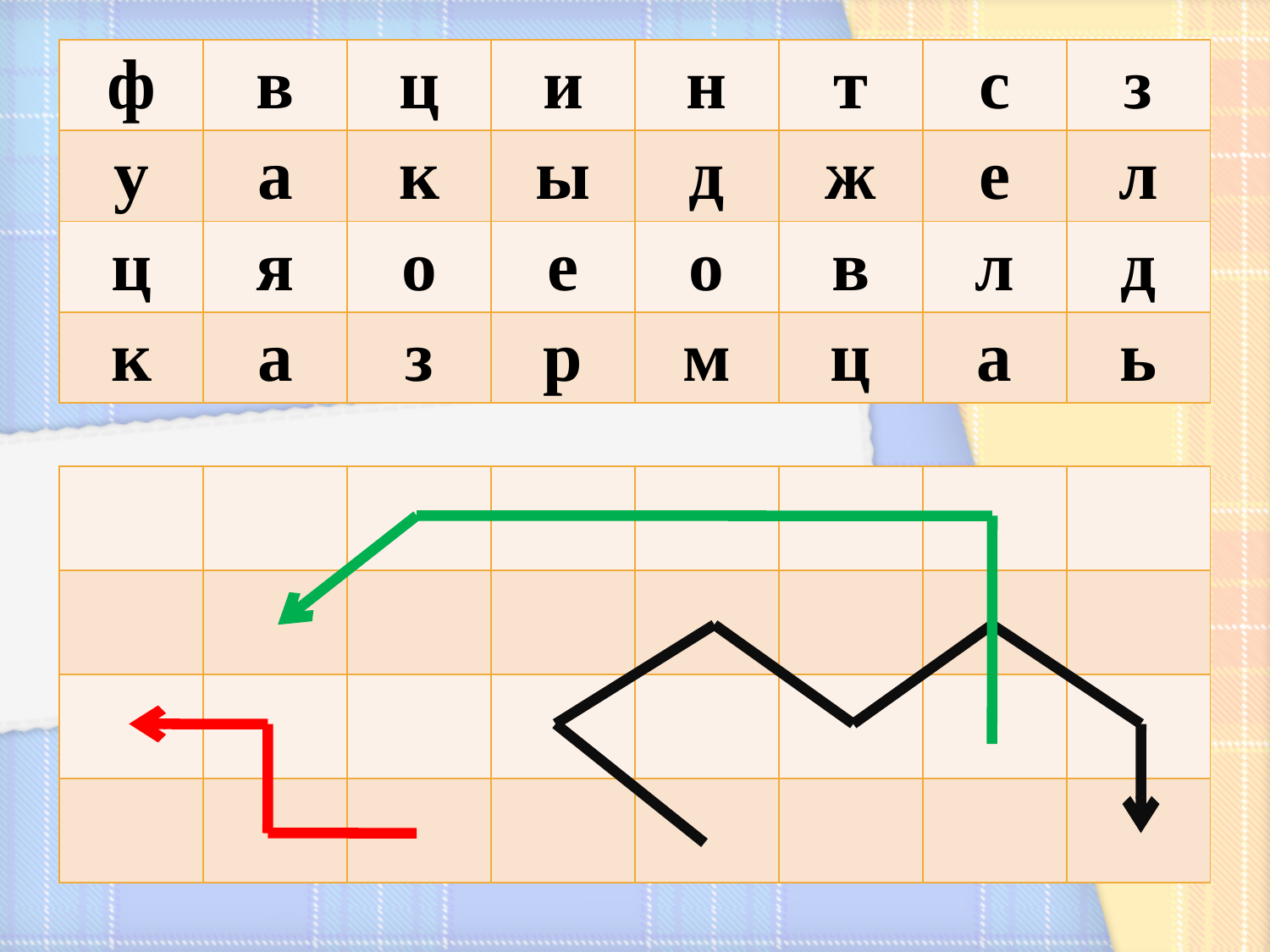

| ф | в | ц | и | н | т | с | з |
| --- | --- | --- | --- | --- | --- | --- | --- |
| у | а | к | ы | д | ж | е | л |
| ц | я | о | е | о | в | л | д |
| к | а | з | р | м | ц | а | ь |

#
|  |  |  |  |  |  |  |  |
| --- | --- | --- | --- | --- | --- | --- | --- |
|  |  |  |  |  |  |  |  |
|  |  |  |  |  |  |  |  |
|  |  |  |  |  |  |  |  |